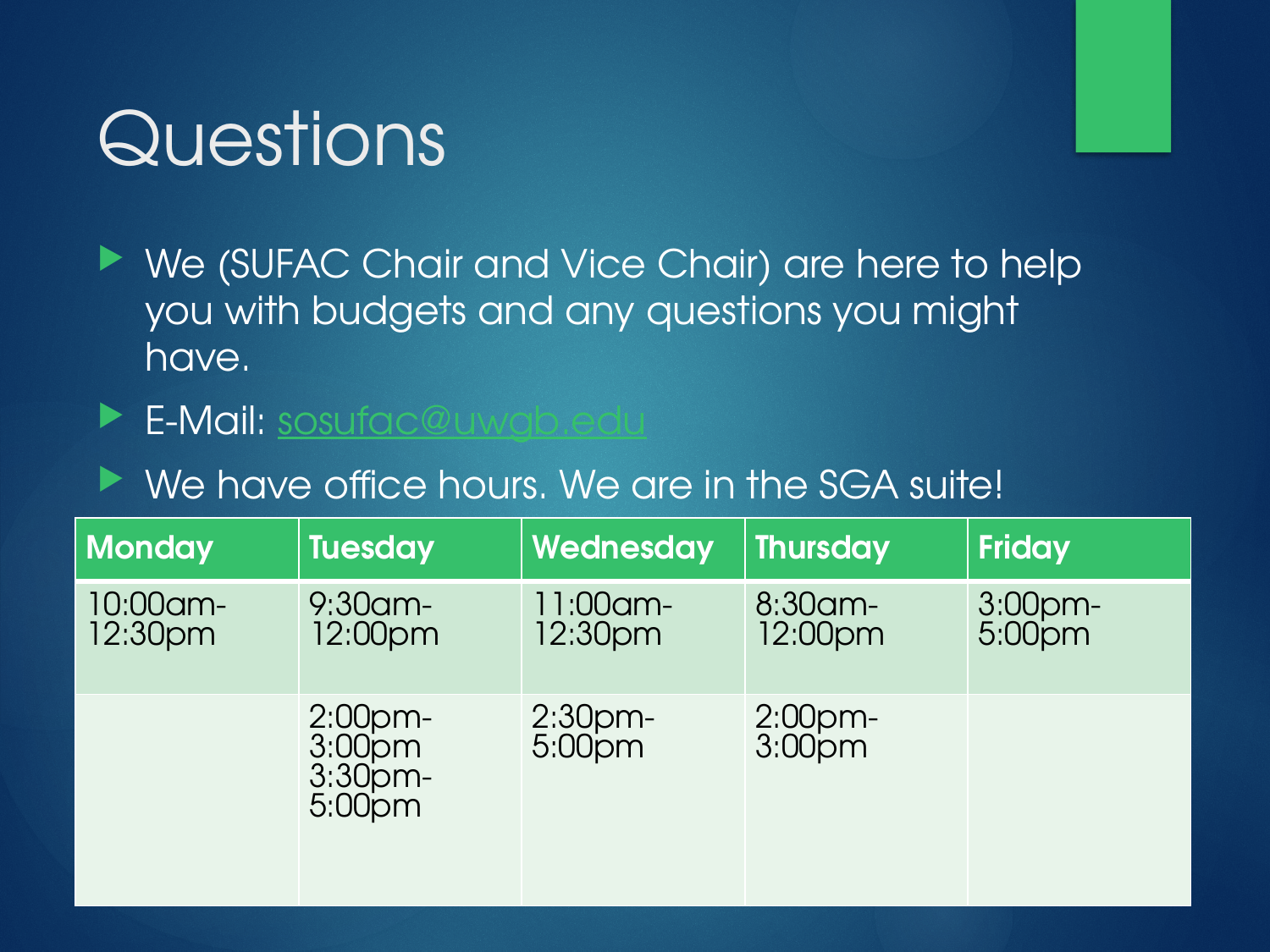

# Questions
We (SUFAC Chair and Vice Chair) are here to help you with budgets and any questions you might have.
E-Mail: sosufac@uwgb.edu
We have office hours. We are in the SGA suite!
| Monday | Tuesday | Wednesday | Thursday | Friday |
| --- | --- | --- | --- | --- |
| 10:00am-12:30pm | 9:30am-12:00pm | 11:00am-12:30pm | 8:30am-12:00pm | 3:00pm-5:00pm |
|  | 2:00pm-3:00pm 3:30pm-5:00pm | 2:30pm-5:00pm | 2:00pm-3:00pm |  |